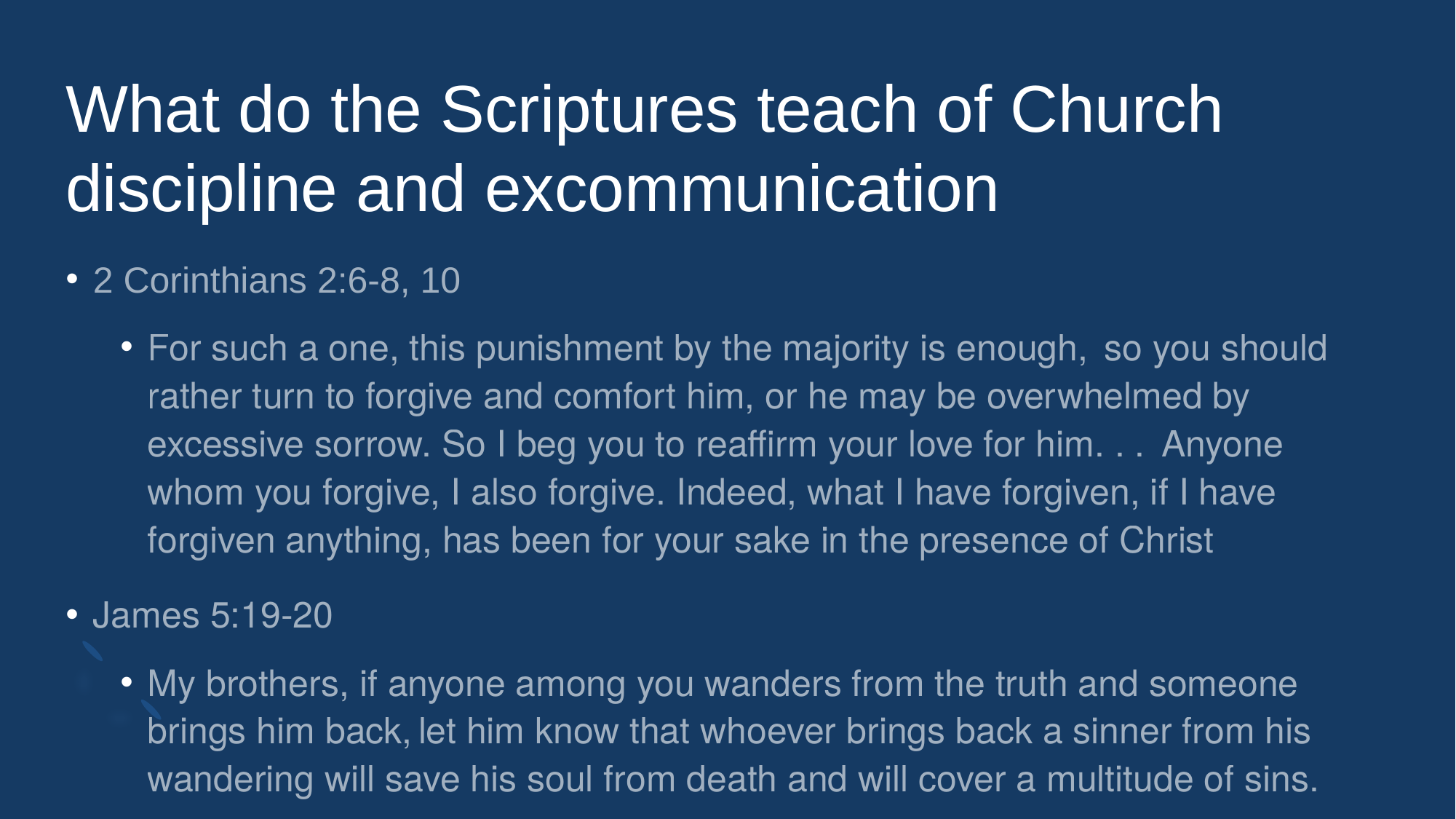

# What do the Scriptures teach of Church discipline and excommunication
2 Corinthians 2:6-8, 10
For such a one, this punishment by the majority is enough,  so you should rather turn to forgive and comfort him, or he may be overwhelmed by excessive sorrow. So I beg you to reaffirm your love for him. . .  Anyone whom you forgive, I also forgive. Indeed, what I have forgiven, if I have forgiven anything, has been for your sake in the presence of Christ
James 5:19-20
My brothers, if anyone among you wanders from the truth and someone brings him back, let him know that whoever brings back a sinner from his wandering will save his soul from death and will cover a multitude of sins.